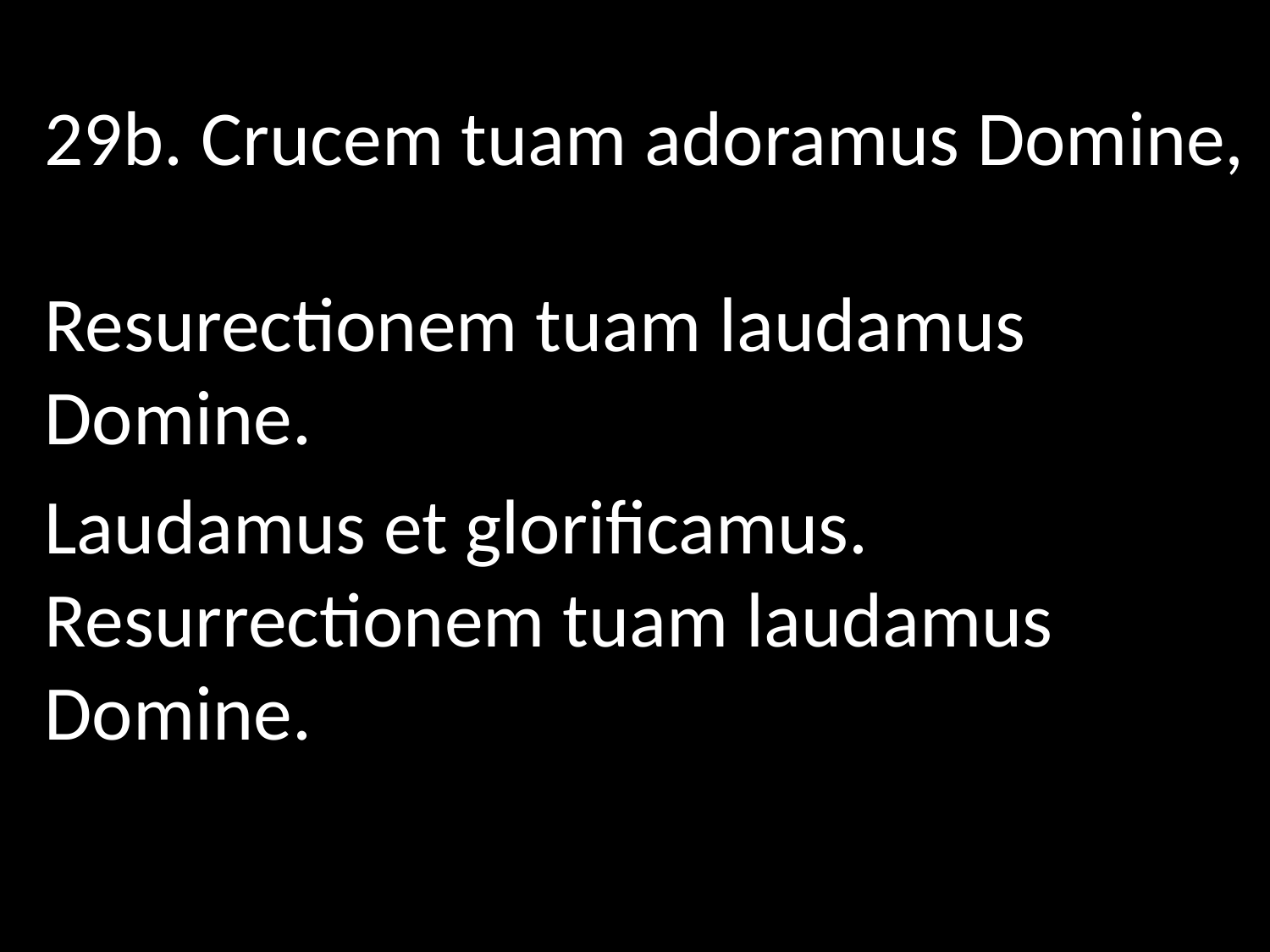

29b. Crucem tuam adoramus Domine,
Resurectionem tuam laudamus Domine.
Laudamus et glorificamus.
Resurrectionem tuam laudamus Domine.